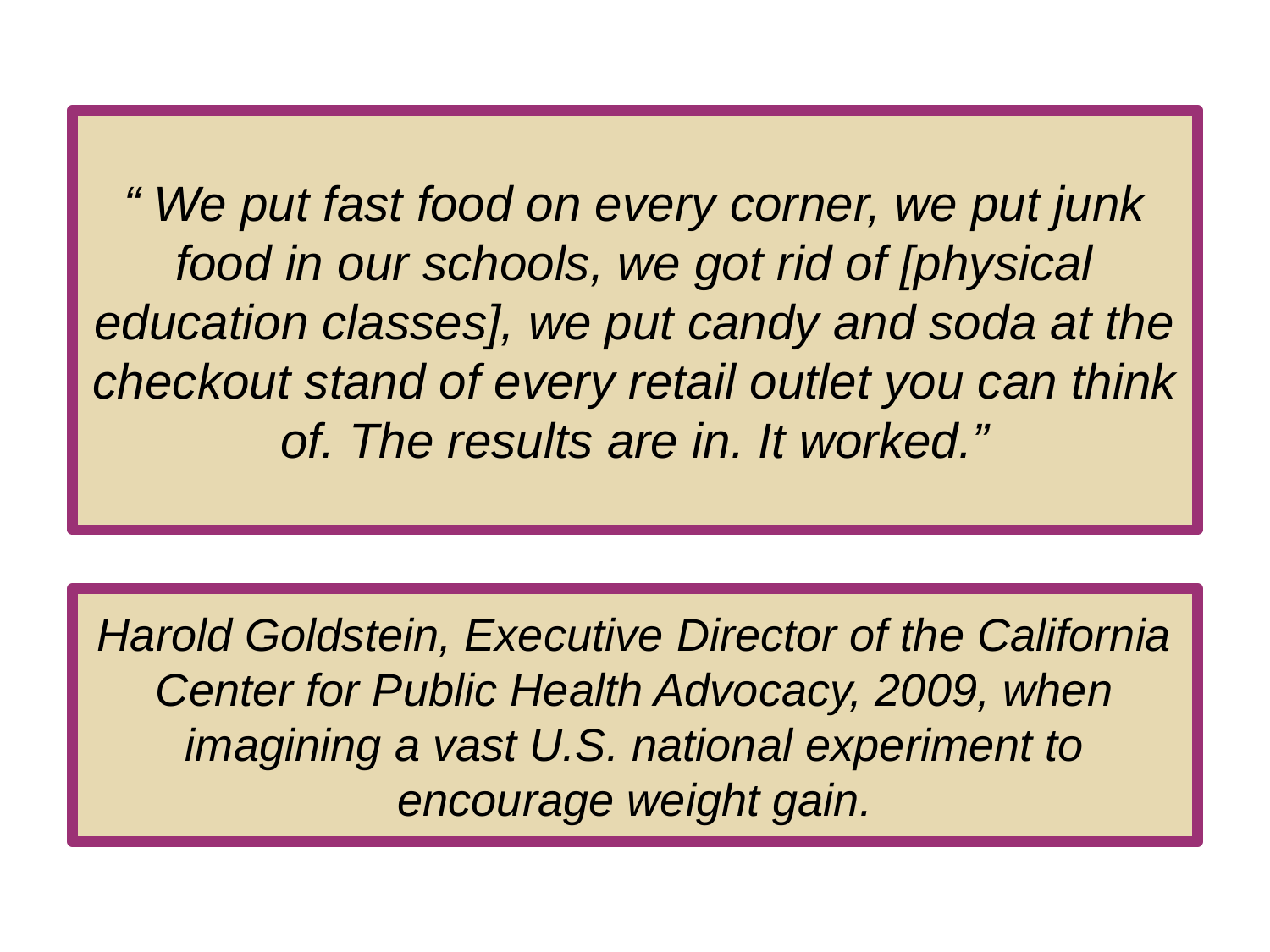

# “ We put fast food on every corner, we put junk food in our schools, we got rid of [physical education classes], we put candy and soda at the checkout stand of every retail outlet you can think of. The results are in. It worked.”
Harold Goldstein, Executive Director of the California Center for Public Health Advocacy, 2009, when imagining a vast U.S. national experiment to encourage weight gain.